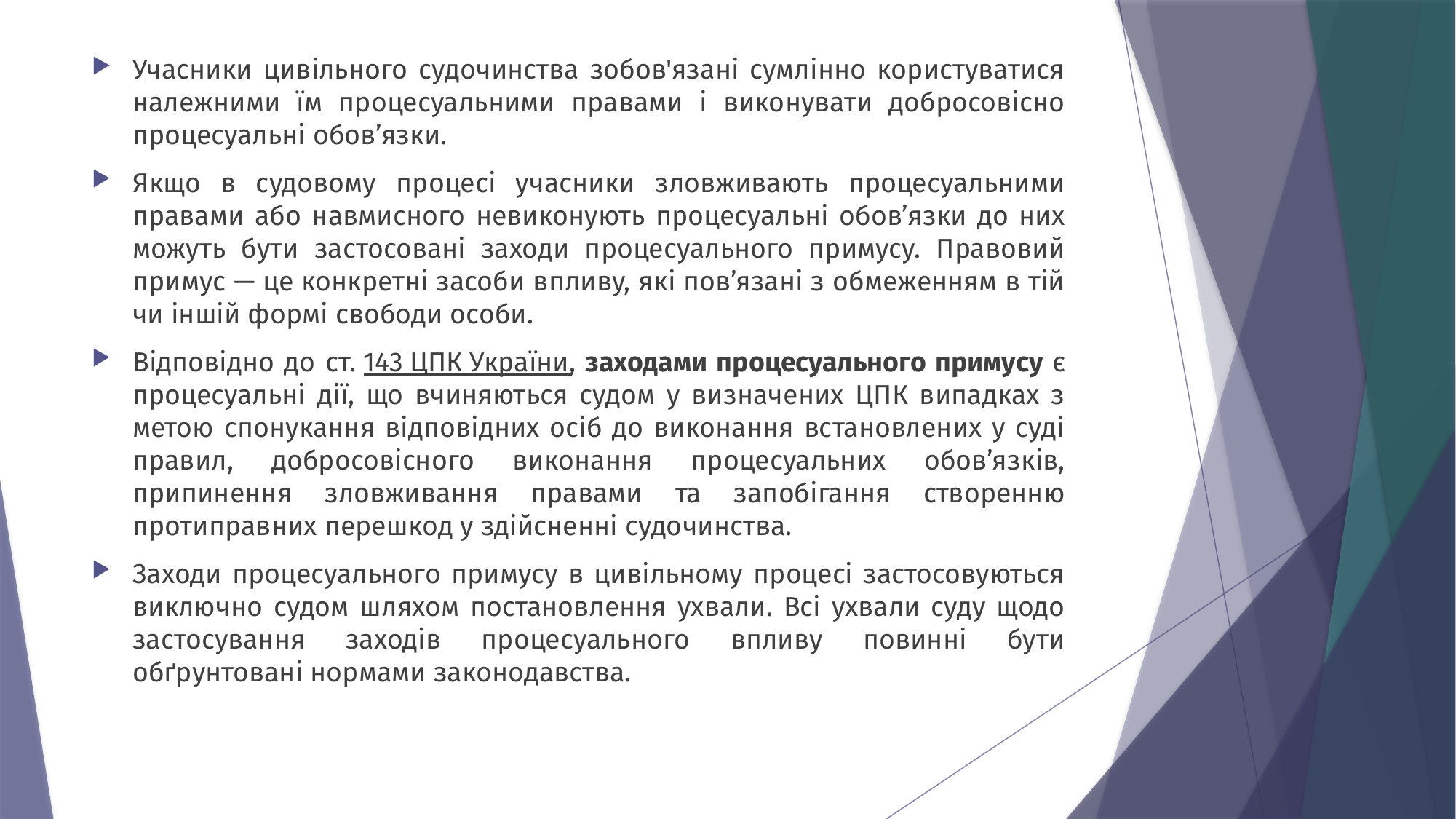

Учасники цивільного судочинства зобов'язані сумлінно користуватися належними їм процесуальними правами і виконувати добросовісно процесуальні обов’язки.
Якщо в судовому процесі учасники зловживають процесуальними правами або навмисного невиконують процесуальні обов’язки до них можуть бути застосовані заходи процесуального примусу. Правовий примус — це конкретні засоби впливу, які пов’язані з обмеженням в тій чи іншій формі свободи особи.
Відповідно до ст. 143 ЦПК України, заходами процесуального примусу є процесуальні дії, що вчиняються судом у визначених ЦПК випадках з метою спонукання відповідних осіб до виконання встановлених у суді правил, добросовісного виконання процесуальних обов’язків, припинення зловживання правами та запобігання створенню протиправних перешкод у здійсненні судочинства.
Заходи процесуального примусу в цивільному процесі застосовуються виключно судом шляхом постановлення ухвали. Всі ухвали суду щодо застосування заходів процесуального впливу повинні бути обґрунтовані нормами законодавства.